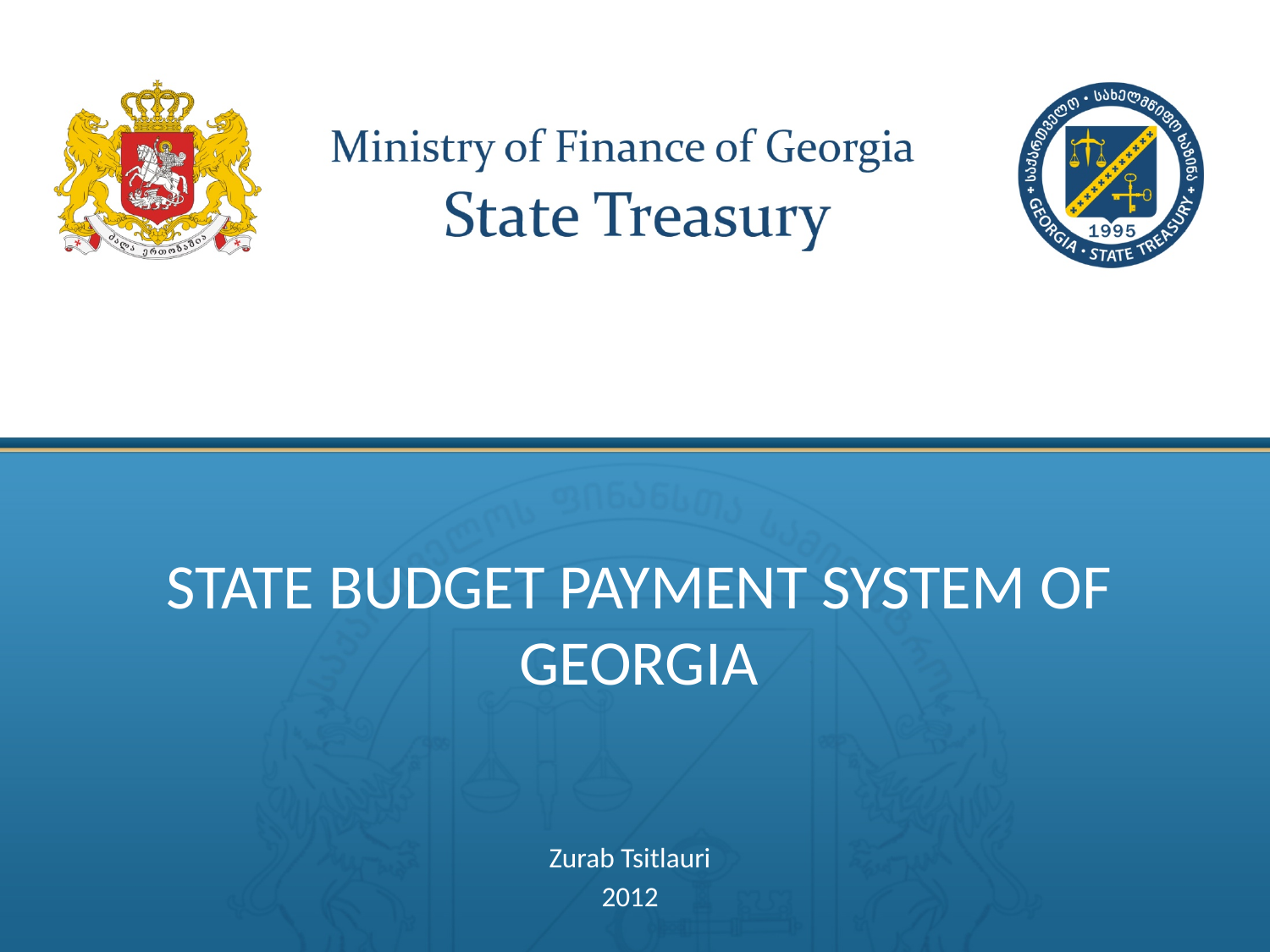

# State Budget Payment System of Georgia
Zurab Tsitlauri
2012